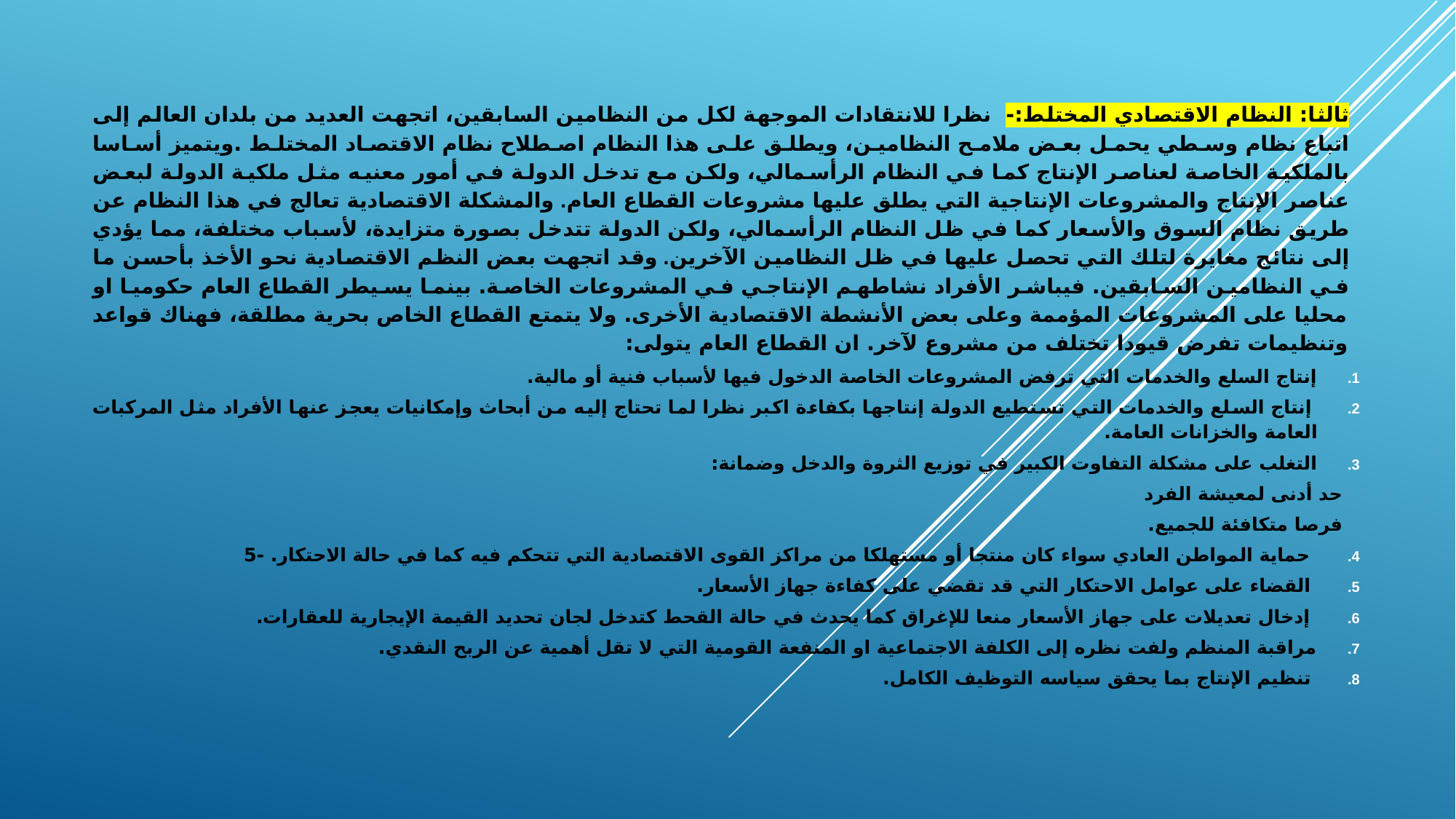

ثالثا: النظام الاقتصادي المختلط:-  نظرا للانتقادات الموجهة لكل من النظامين السابقين، اتجهت العديد من بلدان العالم إلى اتباع نظام وسطي يحمل بعض ملامح النظامين، ويطلق على هذا النظام اصطلاح نظام الاقتصاد المختلط .ويتميز أساسا بالملكية الخاصة لعناصر الإنتاج كما في النظام الرأسمالي، ولكن مع تدخل الدولة في أمور معنيه مثل ملكية الدولة لبعض عناصر الإنتاج والمشروعات الإنتاجية التي يطلق عليها مشروعات القطاع العام. والمشكلة الاقتصادية تعالج في هذا النظام عن طريق نظام السوق والأسعار كما في ظل النظام الرأسمالي، ولكن الدولة تتدخل بصورة متزايدة، لأسباب مختلفة، مما يؤدي إلى نتائج مغايرة لتلك التي تحصل عليها في ظل النظامين الآخرين. وقد اتجهت بعض النظم الاقتصادية نحو الأخذ بأحسن ما في النظامين السابقين. فيباشر الأفراد نشاطهم الإنتاجي في المشروعات الخاصة. بينما يسيطر القطاع العام حكوميا او محليا على المشروعات المؤممة وعلى بعض الأنشطة الاقتصادية الأخرى. ولا يتمتع القطاع الخاص بحرية مطلقة، فهناك قواعد وتنظيمات تفرض قيودا تختلف من مشروع لآخر. ان القطاع العام يتولى:
إنتاج السلع والخدمات التي ترفض المشروعات الخاصة الدخول فيها لأسباب فنية أو مالية.
 إنتاج السلع والخدمات التي تستطيع الدولة إنتاجها بكفاءة اكبر نظرا لما تحتاج إليه من أبحاث وإمكانيات يعجز عنها الأفراد مثل المركبات العامة والخزانات العامة.
التغلب على مشكلة التفاوت الكبير في توزيع الثروة والدخل وضمانة:
 حد أدنى لمعيشة الفرد
 فرصا متكافئة للجميع.
 حماية المواطن العادي سواء كان منتجا أو مستهلكا من مراكز القوى الاقتصادية التي تتحكم فيه كما في حالة الاحتكار. -5
 القضاء على عوامل الاحتكار التي قد تقضي على كفاءة جهاز الأسعار.
 إدخال تعديلات على جهاز الأسعار منعا للإغراق كما يحدث في حالة القحط كتدخل لجان تحديد القيمة الإيجارية للعقارات.
مراقبة المنظم ولفت نظره إلى الكلفة الاجتماعية او المنفعة القومية التي لا تقل أهمية عن الربح النقدي.
 تنظيم الإنتاج بما يحقق سياسه التوظيف الكامل.